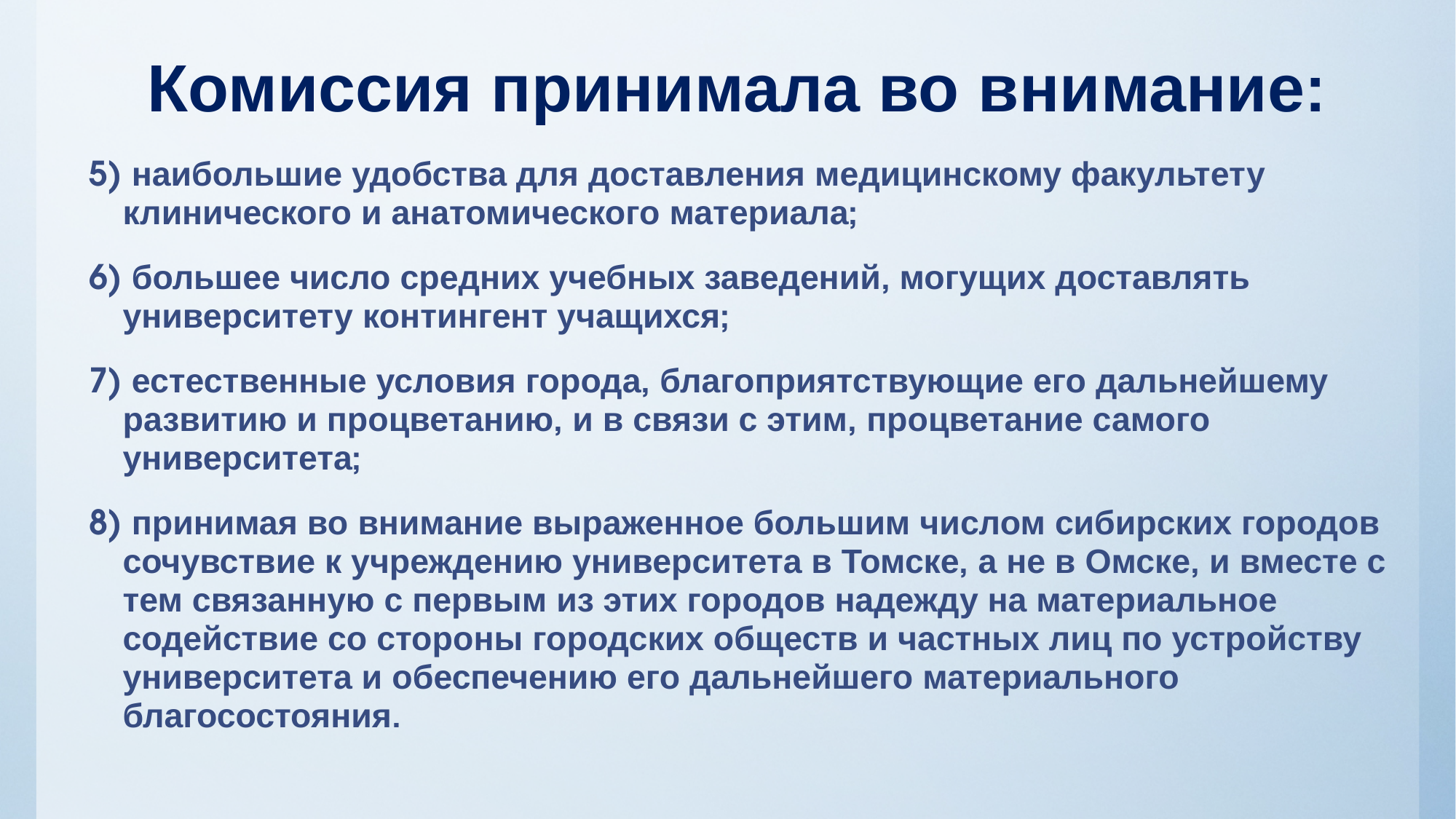

# Комиссия принимала во внимание:
5) наибольшие удобства для доставления медицинскому факультету клинического и анатомического материала;
6) большее число средних учебных заведений, могущих доставлять университету контингент учащихся;
7) естественные условия города, благоприятствующие его дальнейшему развитию и процветанию, и в связи с этим, процветание самого университета;
8) принимая во внимание выраженное большим числом сибирских городов сочувствие к учреждению университета в Томске, а не в Омске, и вместе с тем связанную с первым из этих городов надежду на материальное содействие со стороны городских обществ и частных лиц по устройству университета и обеспечению его дальнейшего материального благосостояния.